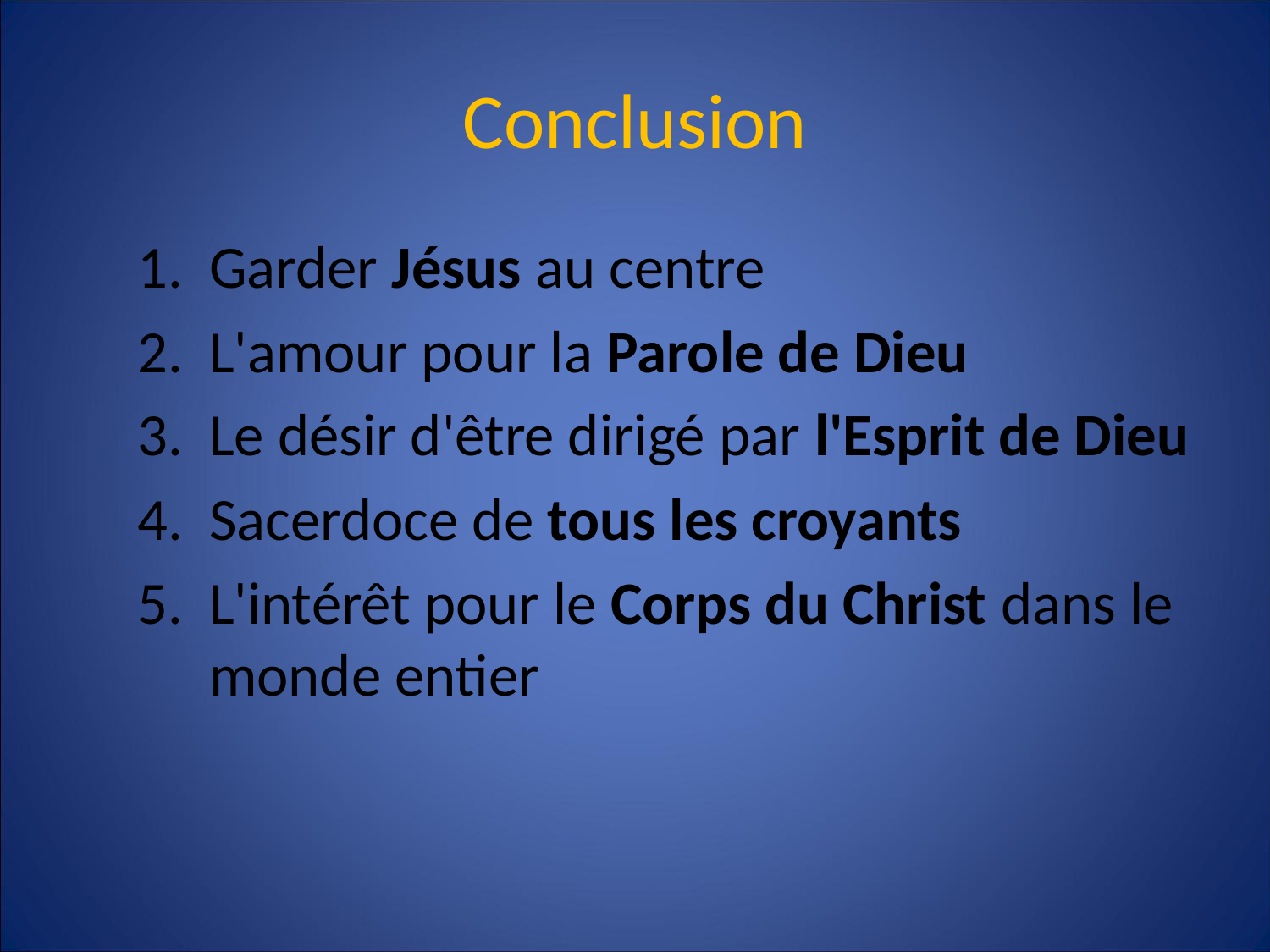

# Conclusion
Garder Jésus au centre
L'amour pour la Parole de Dieu
Le désir d'être dirigé par l'Esprit de Dieu
Sacerdoce de tous les croyants
L'intérêt pour le Corps du Christ dans le monde entier